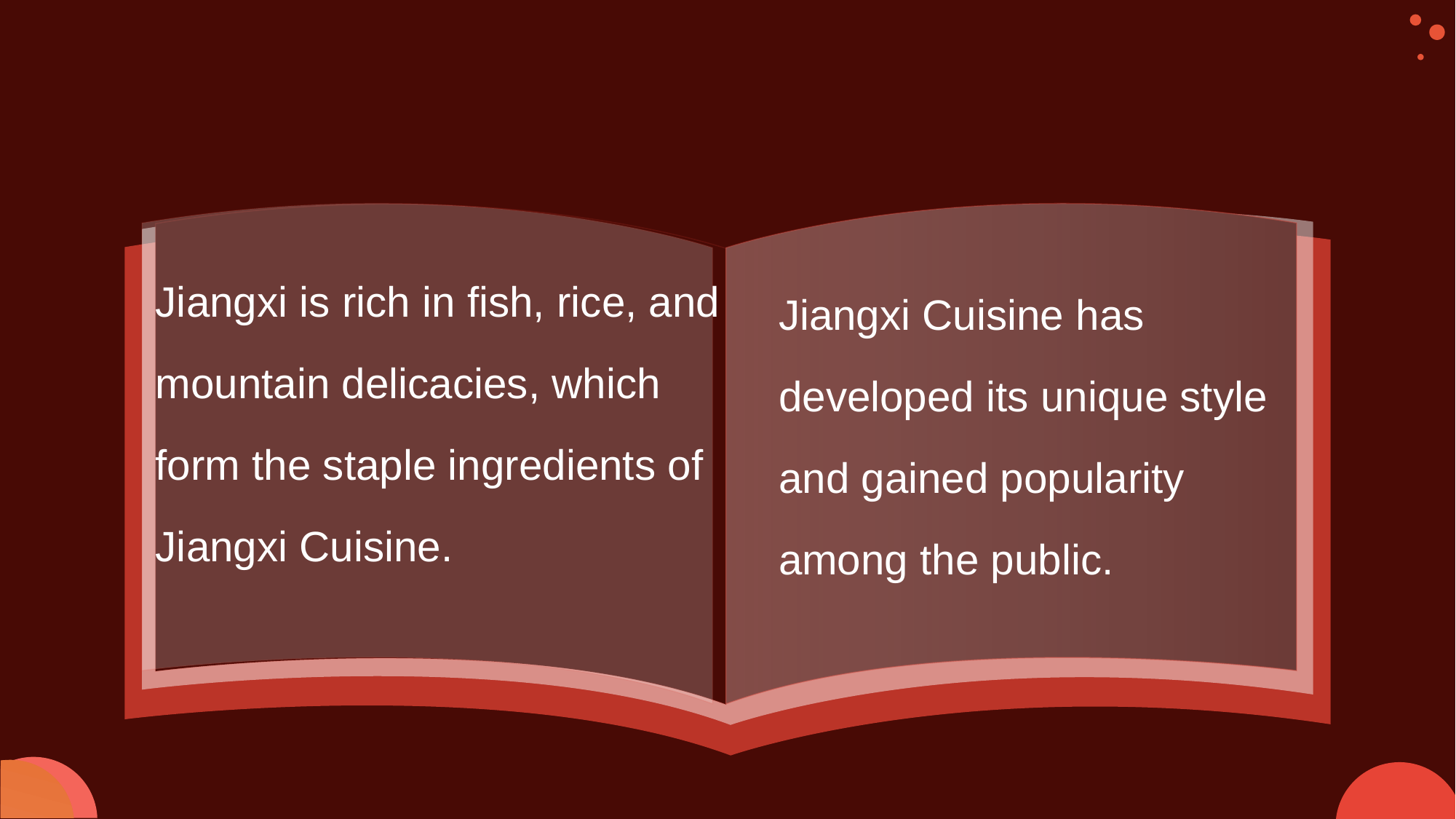

Jiangxi is rich in fish, rice, and mountain delicacies, which form the staple ingredients of Jiangxi Cuisine.
Jiangxi Cuisine has developed its unique style and gained popularity among the public.